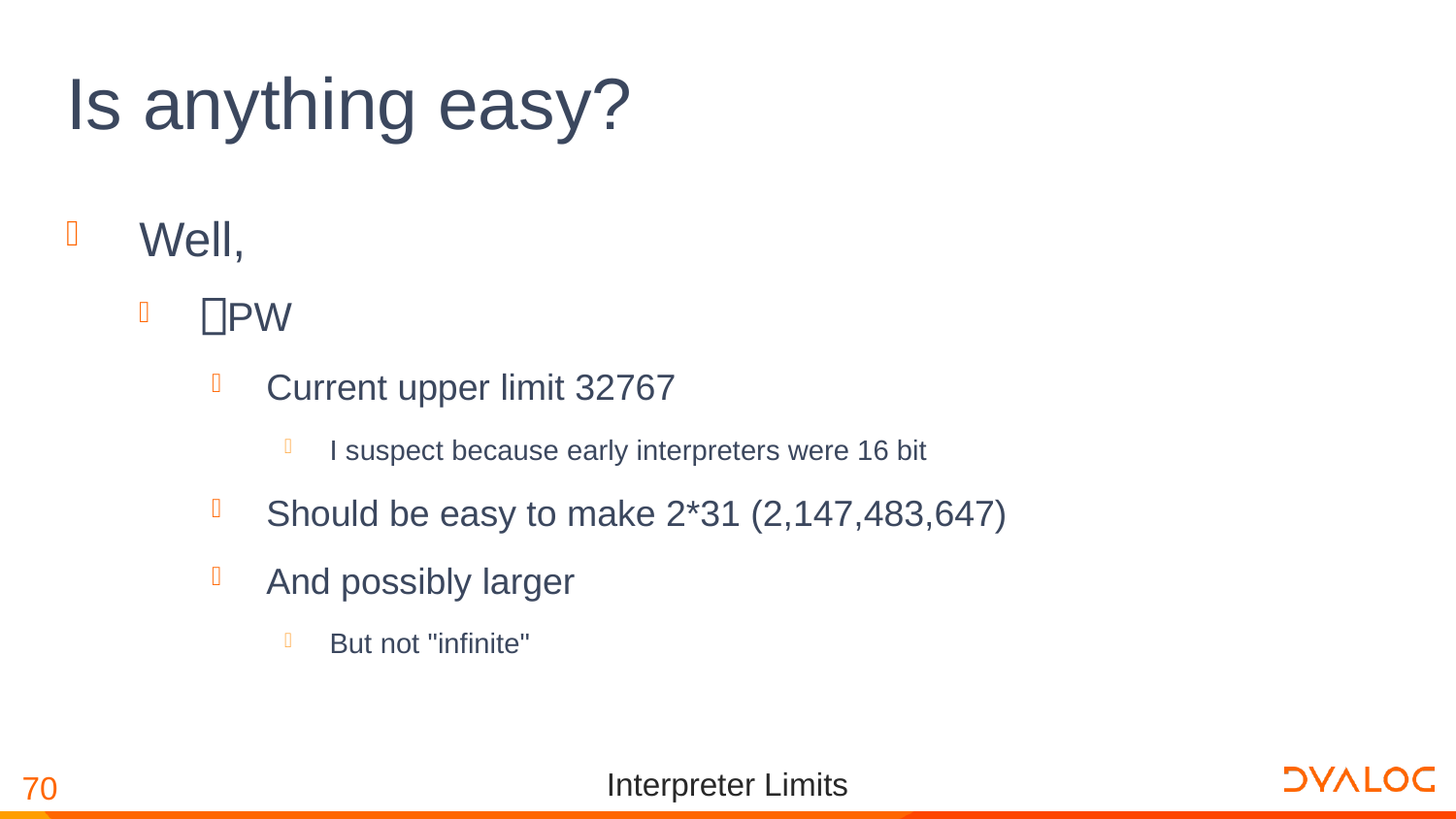

# Is anything easy?
Well,
⎕PW
Current upper limit 32767
I suspect because early interpreters were 16 bit
Should be easy to make 2*31 (2,147,483,647)
And possibly larger
But not "infinite"